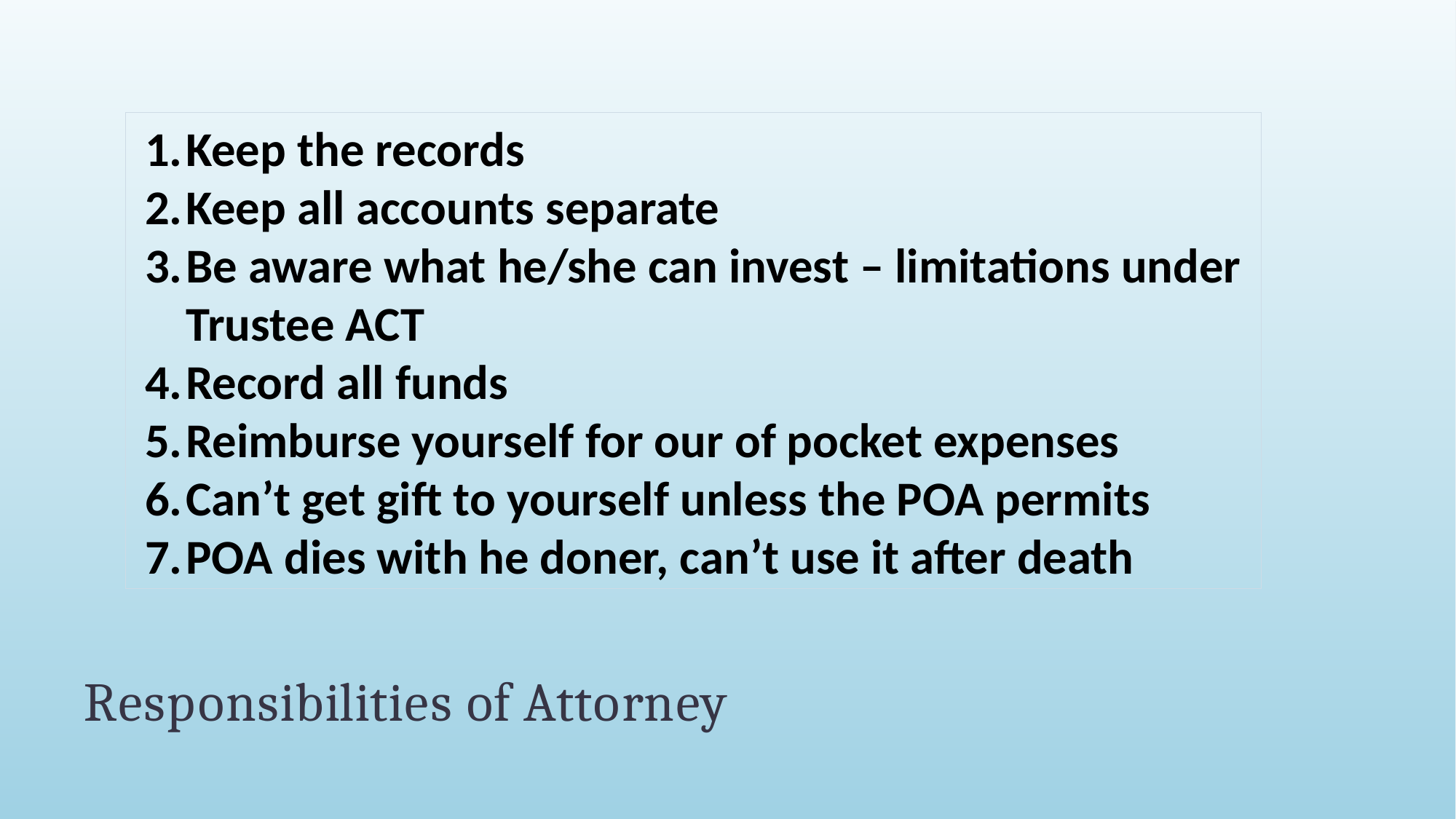

Keep the records
Keep all accounts separate
Be aware what he/she can invest – limitations under Trustee ACT
Record all funds
Reimburse yourself for our of pocket expenses
Can’t get gift to yourself unless the POA permits
POA dies with he doner, can’t use it after death
# Responsibilities of Attorney